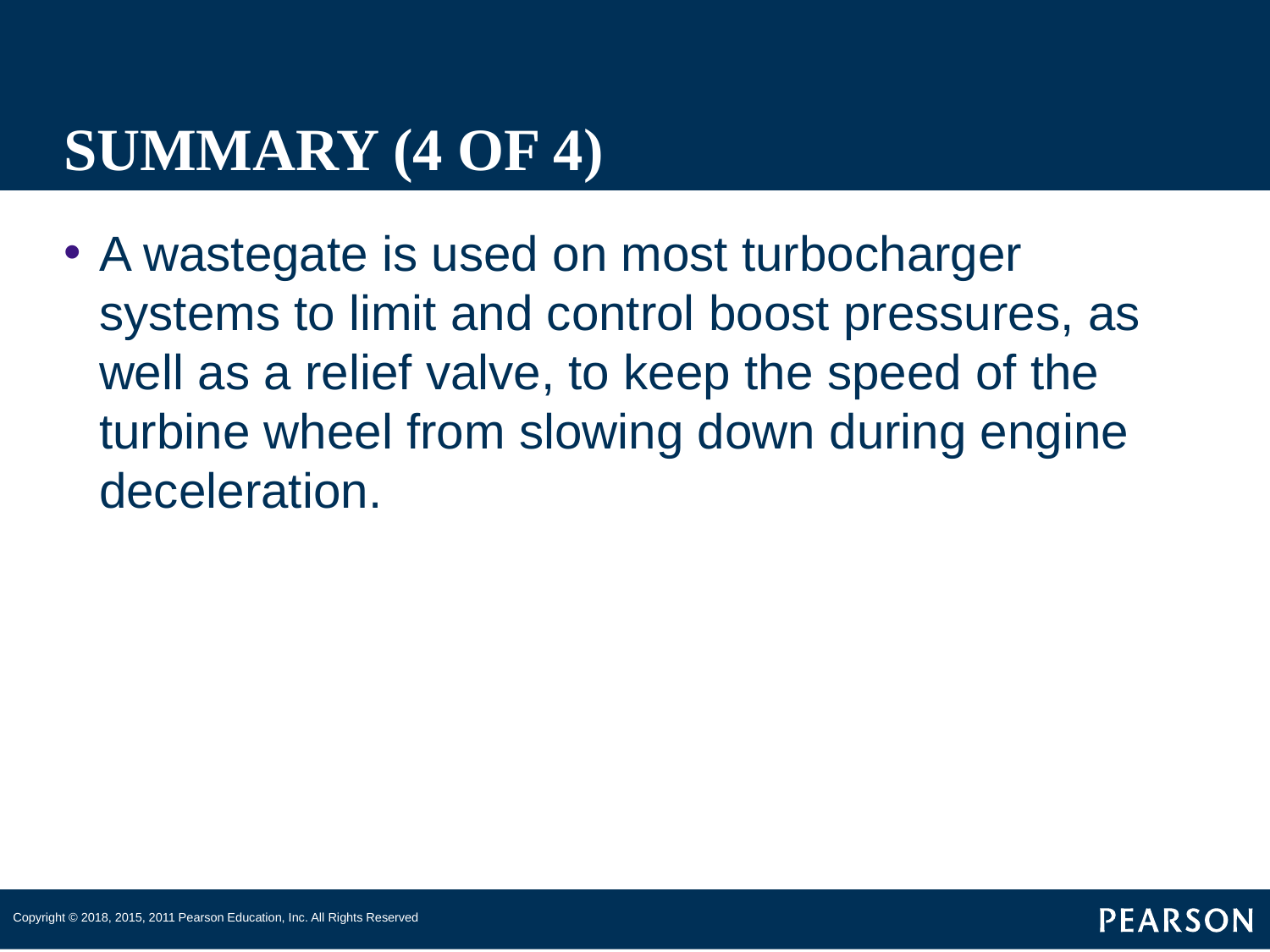

# SUMMARY (4 OF 4)
A wastegate is used on most turbocharger systems to limit and control boost pressures, as well as a relief valve, to keep the speed of the turbine wheel from slowing down during engine deceleration.